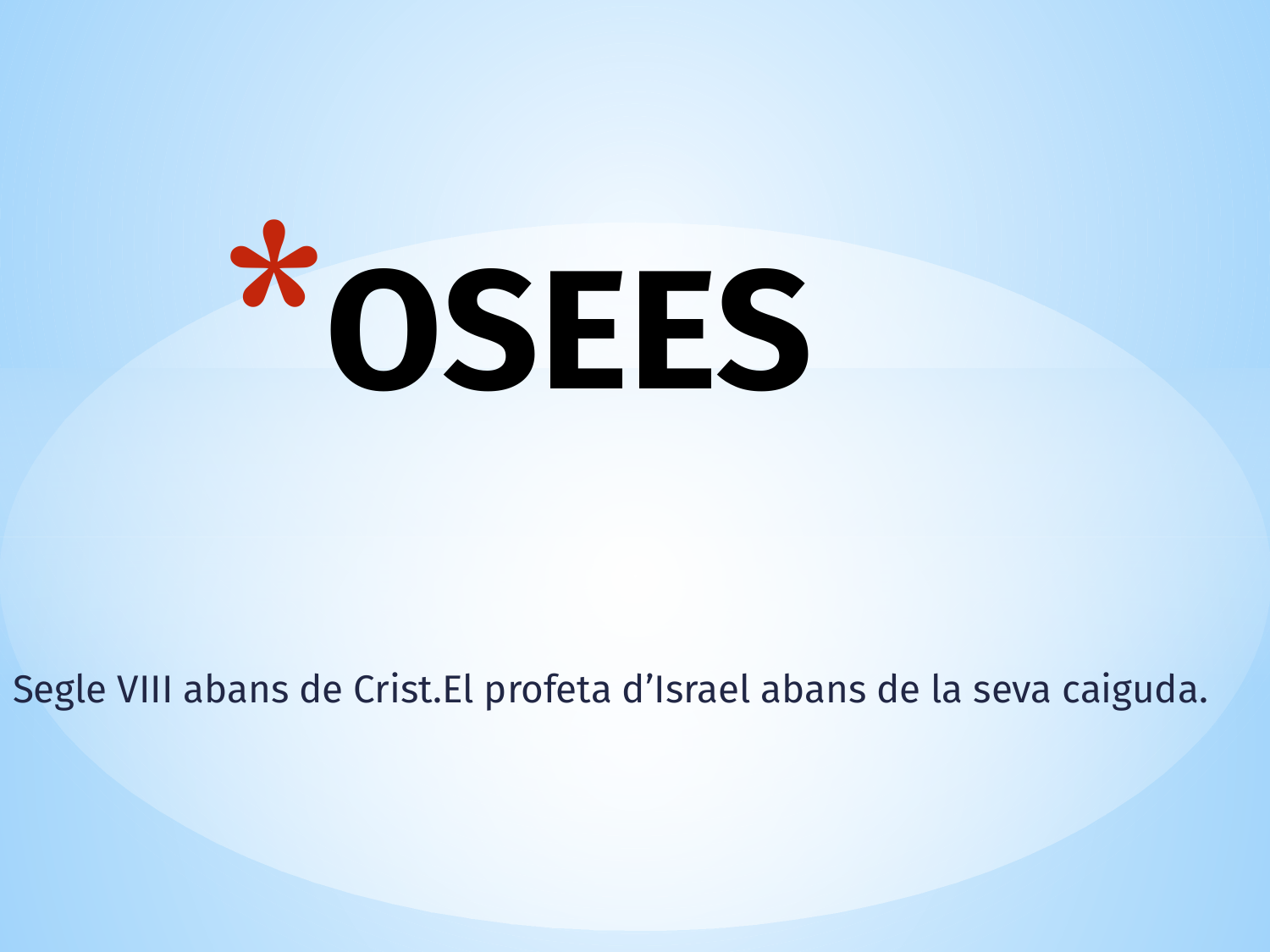

# OSEES
Segle VIII abans de Crist.El profeta d’Israel abans de la seva caiguda.